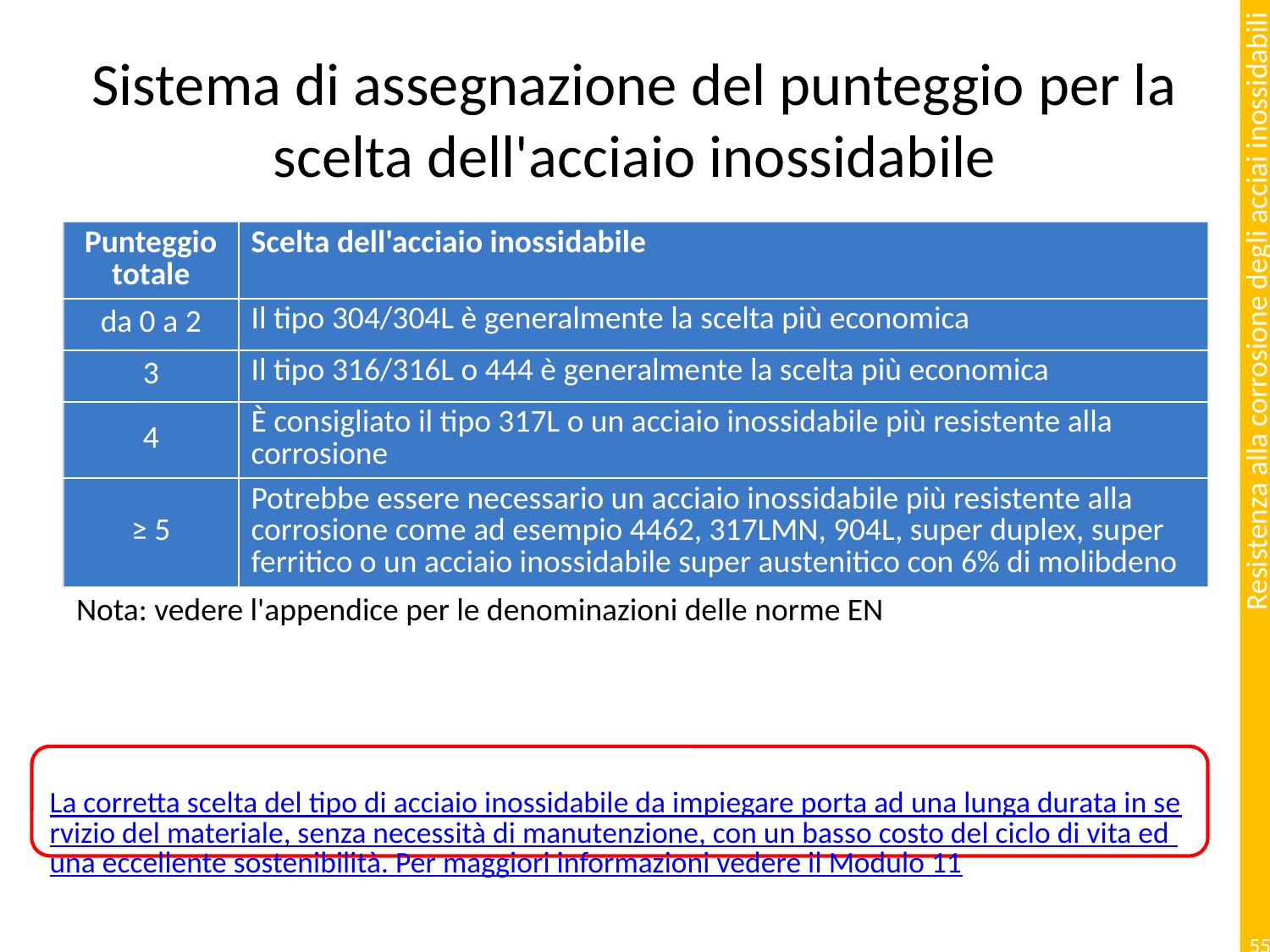

# Sistema di assegnazione del punteggio per la scelta dell'acciaio inossidabile
| Punteggio totale | Scelta dell'acciaio inossidabile |
| --- | --- |
| da 0 a 2 | Il tipo 304/304L è generalmente la scelta più economica |
| 3 | Il tipo 316/316L o 444 è generalmente la scelta più economica |
| 4 | È consigliato il tipo 317L o un acciaio inossidabile più resistente alla corrosione |
| ≥ 5 | Potrebbe essere necessario un acciaio inossidabile più resistente alla corrosione come ad esempio 4462, 317LMN, 904L, super duplex, super ferritico o un acciaio inossidabile super austenitico con 6% di molibdeno |
| Nota: vedere l'appendice per le denominazioni delle norme EN |  |
La corretta scelta del tipo di acciaio inossidabile da impiegare porta ad una lunga durata in servizio del materiale, senza necessità di manutenzione, con un basso costo del ciclo di vita ed una eccellente sostenibilità. Per maggiori informazioni vedere il Modulo 11
55